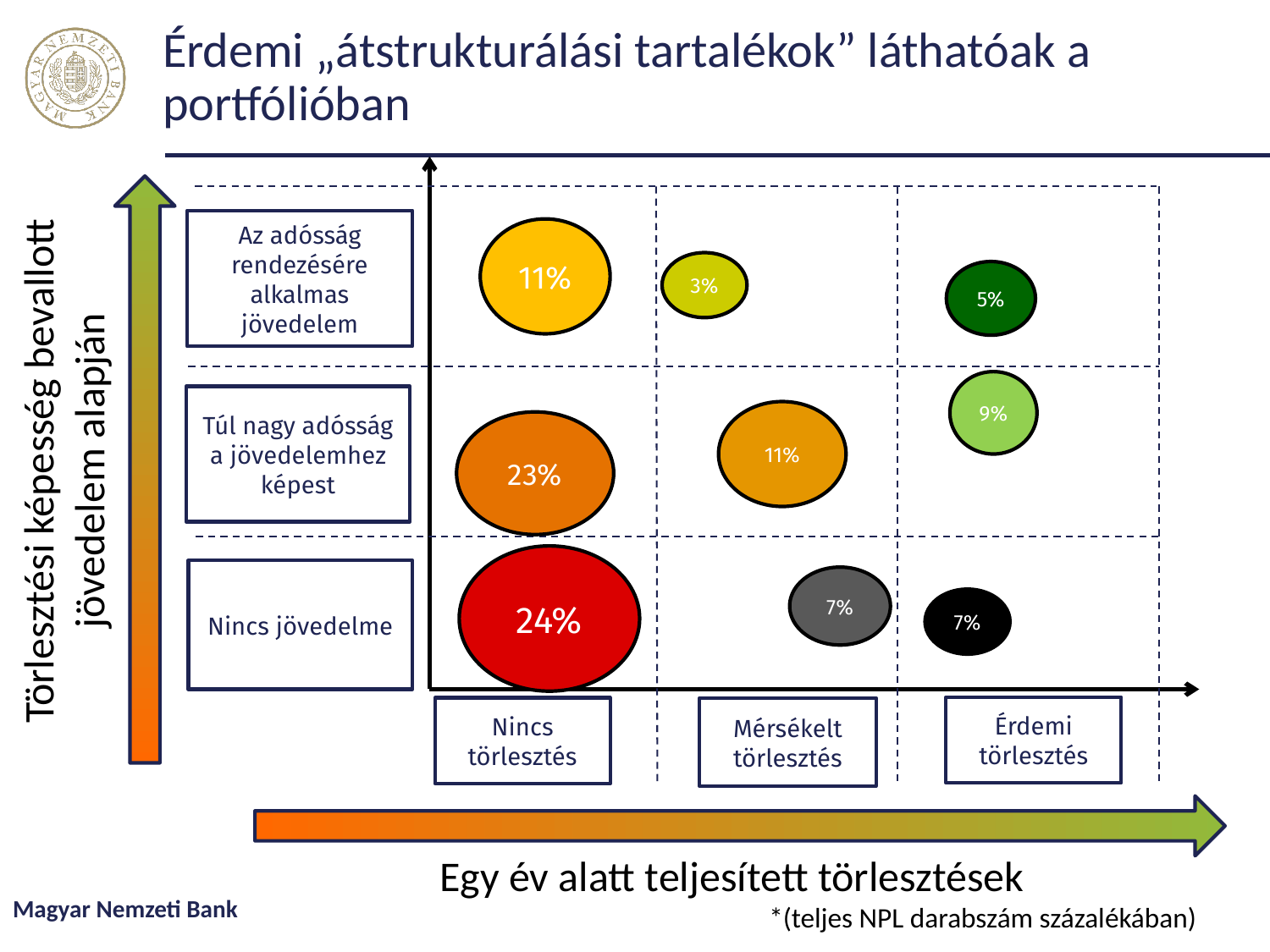

# Érdemi „átstrukturálási tartalékok” láthatóak a portfólióban
Az adósság rendezésére alkalmas jövedelem
Túl nagy adósság a jövedelemhez képest
Nincs jövedelme
Nincs törlesztés
Mérsékelt törlesztés
Érdemi törlesztés
11%
3%
5%
9%
23%
24%
7%
7%
Törlesztési képesség bevallott jövedelem alapján

11%
Egy év alatt teljesített törlesztések
*(teljes NPL darabszám százalékában)
Magyar Nemzeti Bank